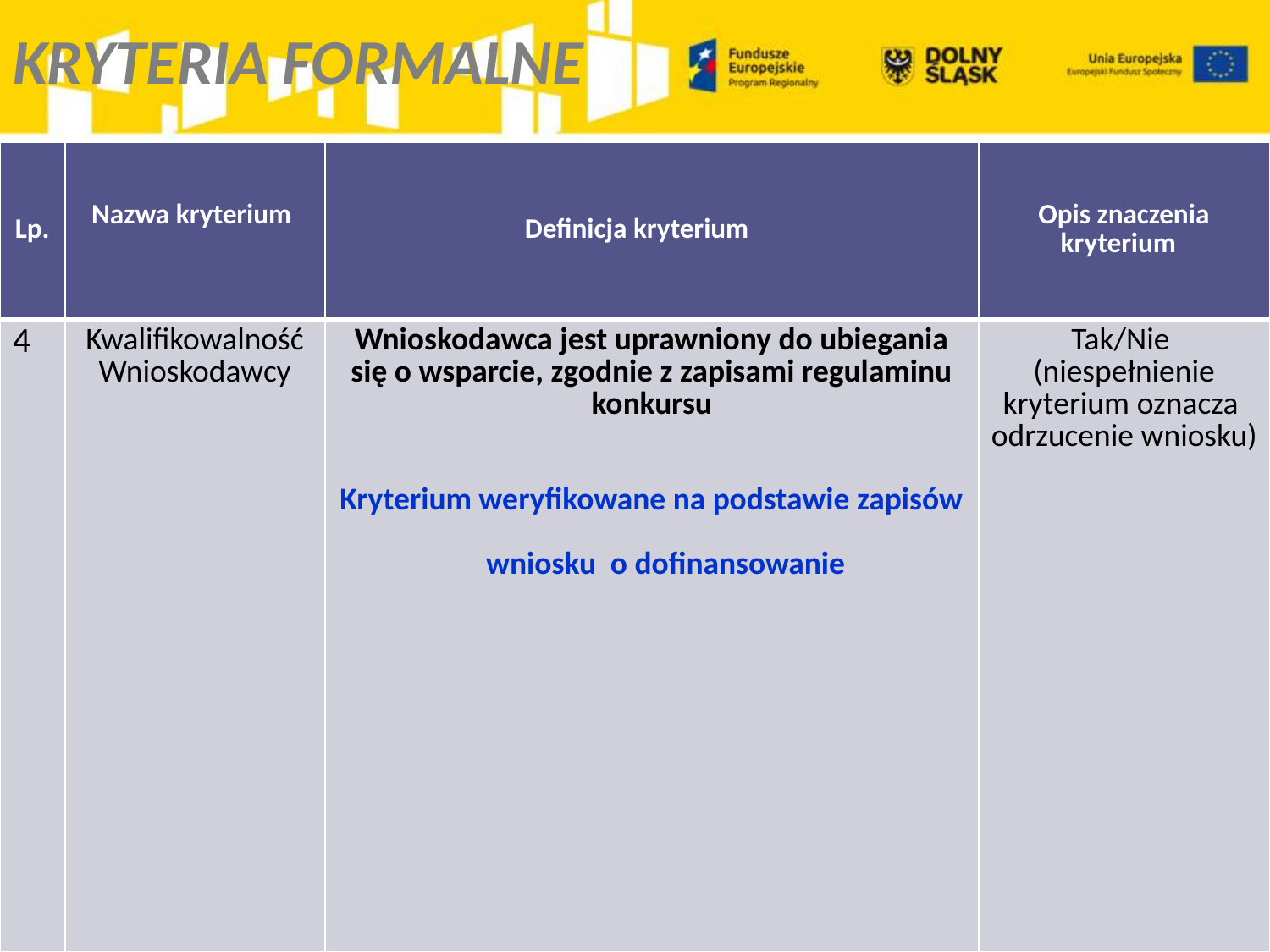

KRYTERIA FORMALNE

| Lp. | Nazwa kryterium | Definicja kryterium | Opis znaczenia kryterium |
| --- | --- | --- | --- |
| 4 | Kwalifikowalność Wnioskodawcy | Wnioskodawca jest uprawniony do ubiegania się o wsparcie, zgodnie z zapisami regulaminu konkursu Kryterium weryfikowane na podstawie zapisów wniosku o dofinansowanie | Tak/Nie (niespełnienie kryterium oznacza odrzucenie wniosku) |